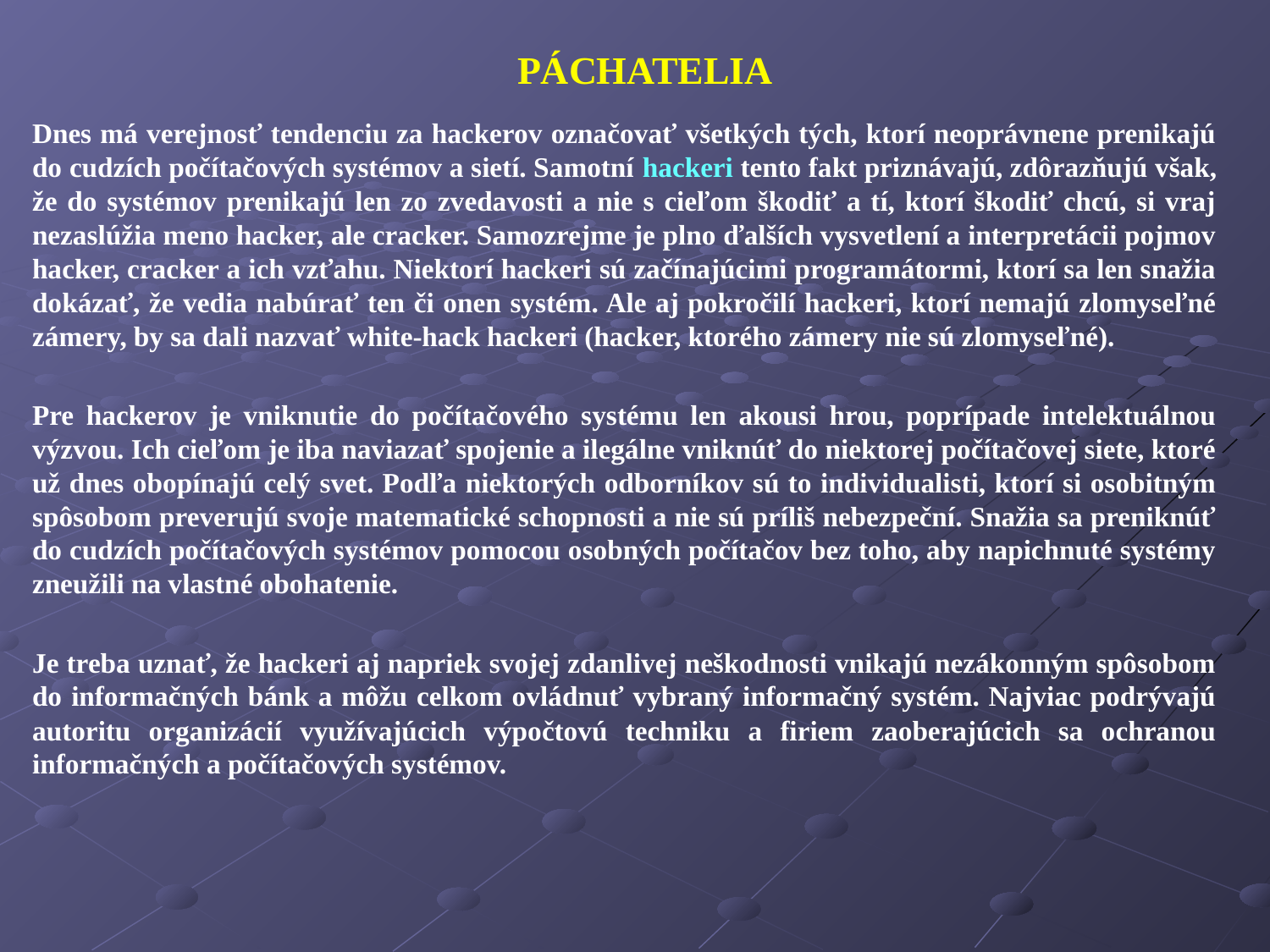

PÁCHATELIA
Dnes má verejnosť tendenciu za hackerov označovať všetkých tých, ktorí neoprávnene prenikajú do cudzích počítačových systémov a sietí. Samotní hackeri tento fakt priznávajú, zdôrazňujú však, že do systémov prenikajú len zo zvedavosti a nie s cieľom škodiť a tí, ktorí škodiť chcú, si vraj nezaslúžia meno hacker, ale cracker. Samozrejme je plno ďalších vysvetlení a interpretácii pojmov hacker, cracker a ich vzťahu. Niektorí hackeri sú začínajúcimi programátormi, ktorí sa len snažia dokázať, že vedia nabúrať ten či onen systém. Ale aj pokročilí hackeri, ktorí nemajú zlomyseľné zámery, by sa dali nazvať white-hack hackeri (hacker, ktorého zámery nie sú zlomyseľné).

Pre hackerov je vniknutie do počítačového systému len akousi hrou, poprípade intelektuálnou výzvou. Ich cieľom je iba naviazať spojenie a ilegálne vniknúť do niektorej počítačovej siete, ktoré už dnes obopínajú celý svet. Podľa niektorých odborníkov sú to individualisti, ktorí si osobitným spôsobom preverujú svoje matematické schopnosti a nie sú príliš nebezpeční. Snažia sa preniknúť do cudzích počítačových systémov pomocou osobných počítačov bez toho, aby napichnuté systémy zneužili na vlastné obohatenie.

Je treba uznať, že hackeri aj napriek svojej zdanlivej neškodnosti vnikajú nezákonným spôsobom do informačných bánk a môžu celkom ovládnuť vybraný informačný systém. Najviac podrývajú autoritu organizácií využívajúcich výpočtovú techniku a firiem zaoberajúcich sa ochranou informačných a počítačových systémov.